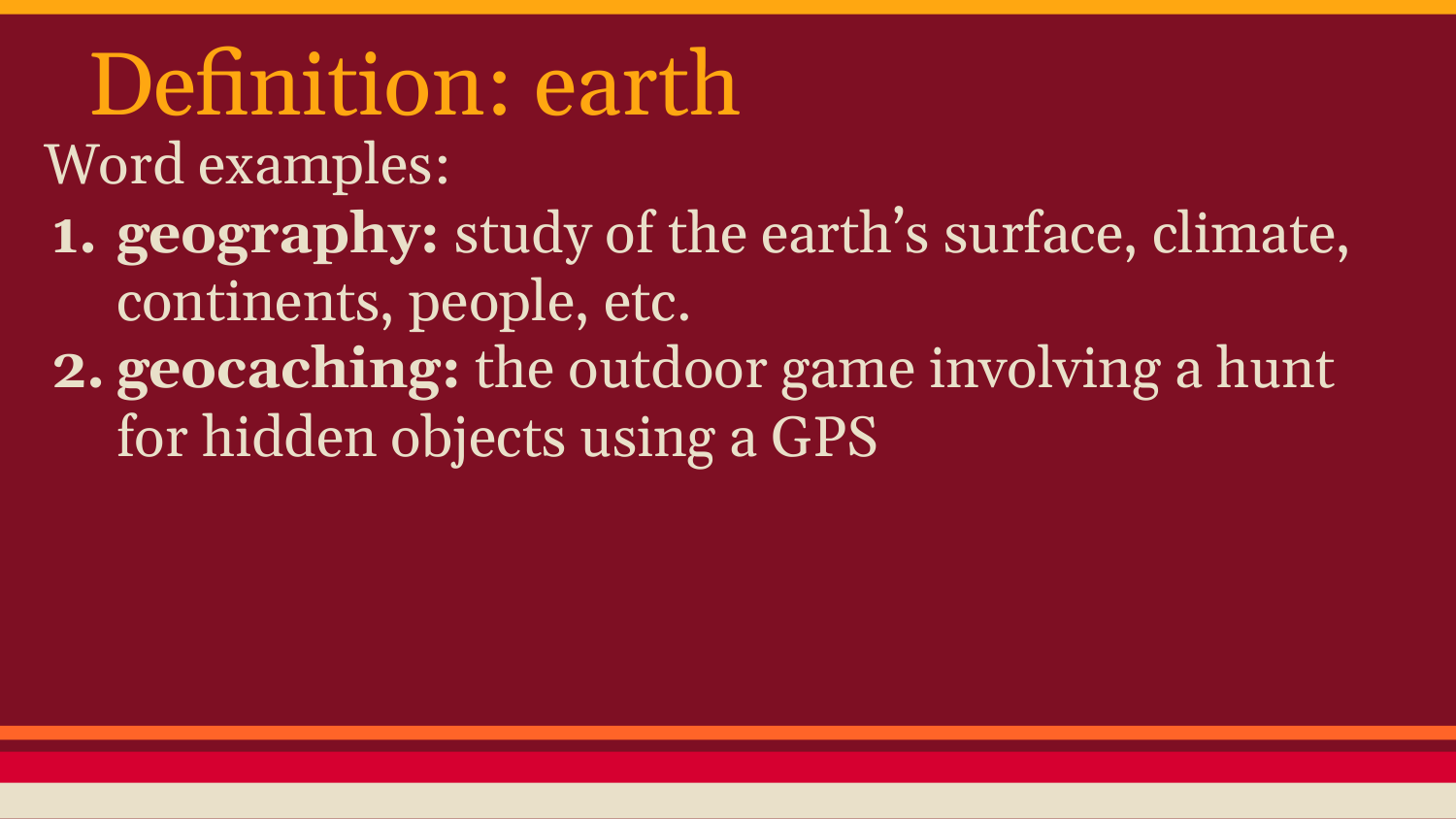

# Definition: earth
Word examples:
geography: study of the earth’s surface, climate, continents, people, etc.
geocaching: the outdoor game involving a hunt for hidden objects using a GPS